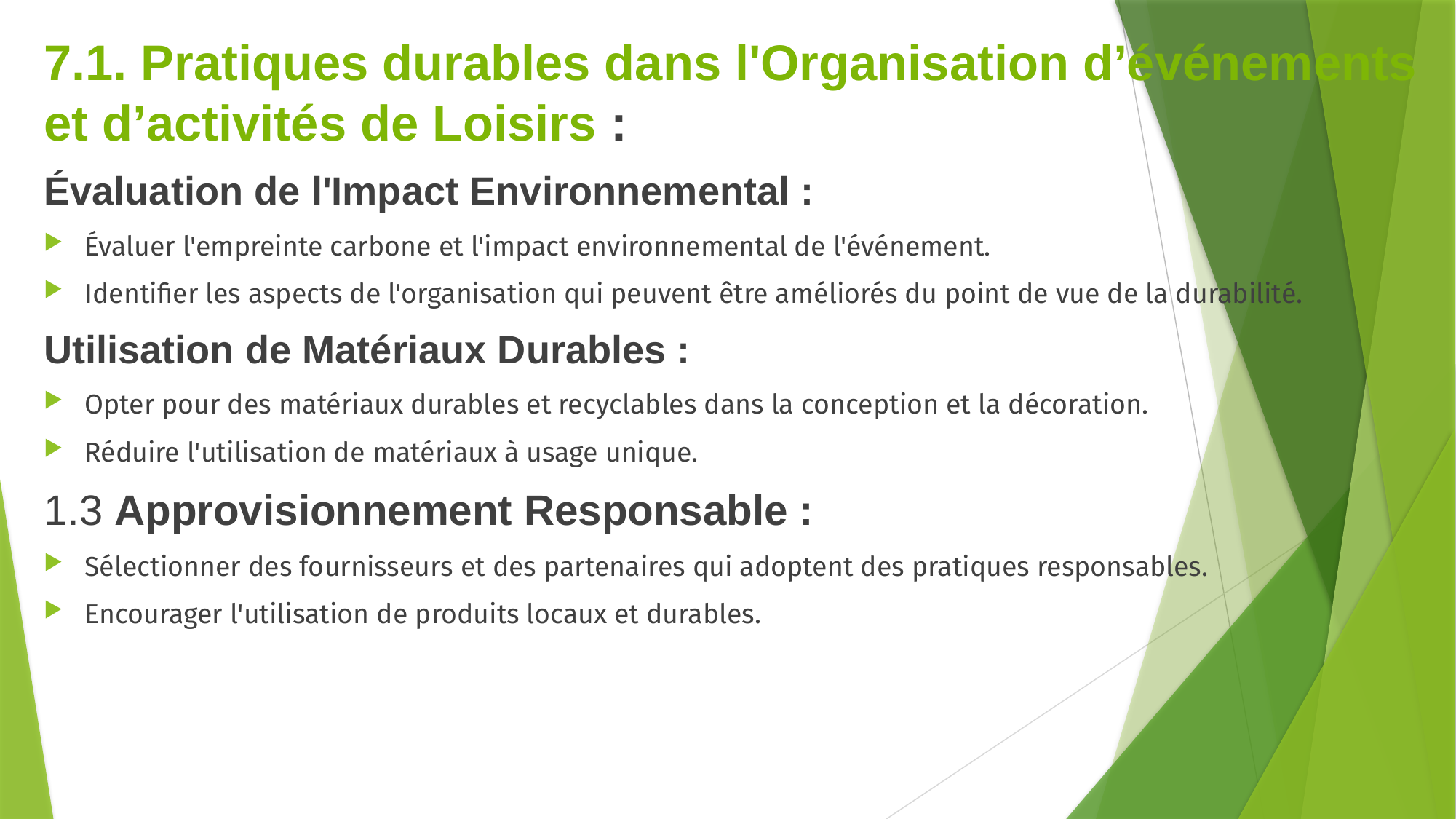

7.1. Pratiques durables dans l'Organisation d’événements et d’activités de Loisirs :
Évaluation de l'Impact Environnemental :
Évaluer l'empreinte carbone et l'impact environnemental de l'événement.
Identifier les aspects de l'organisation qui peuvent être améliorés du point de vue de la durabilité.
Utilisation de Matériaux Durables :
Opter pour des matériaux durables et recyclables dans la conception et la décoration.
Réduire l'utilisation de matériaux à usage unique.
1.3 Approvisionnement Responsable :
Sélectionner des fournisseurs et des partenaires qui adoptent des pratiques responsables.
Encourager l'utilisation de produits locaux et durables.